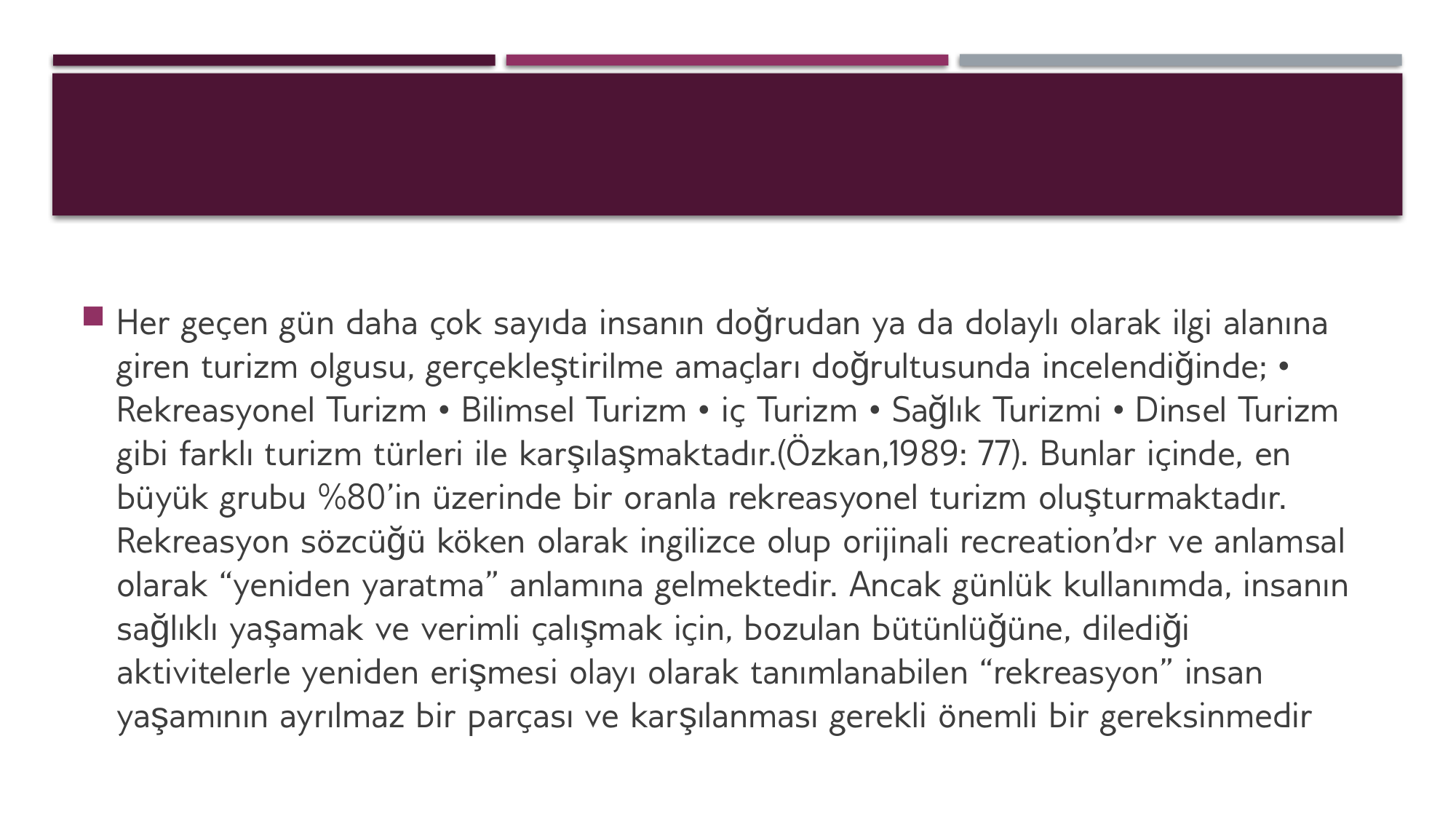

Her geçen gün daha çok sayıda insanın doğrudan ya da dolaylı olarak ilgi alanına giren turizm olgusu, gerçekleştirilme amaçları doğrultusunda incelendiğinde; • Rekreasyonel Turizm • Bilimsel Turizm • iç Turizm • Sağlık Turizmi • Dinsel Turizm gibi farklı turizm türleri ile karşılaşmaktadır.(Özkan,1989: 77). Bunlar içinde, en büyük grubu %80’in üzerinde bir oranla rekreasyonel turizm oluşturmaktadır. Rekreasyon sözcüğü köken olarak ingilizce olup orijinali recreation’d›r ve anlamsal olarak “yeniden yaratma” anlamına gelmektedir. Ancak günlük kullanımda, insanın sağlıklı yaşamak ve verimli çalışmak için, bozulan bütünlüğüne, dilediği aktivitelerle yeniden erişmesi olayı olarak tanımlanabilen “rekreasyon” insan yaşamının ayrılmaz bir parçası ve karşılanması gerekli önemli bir gereksinmedir